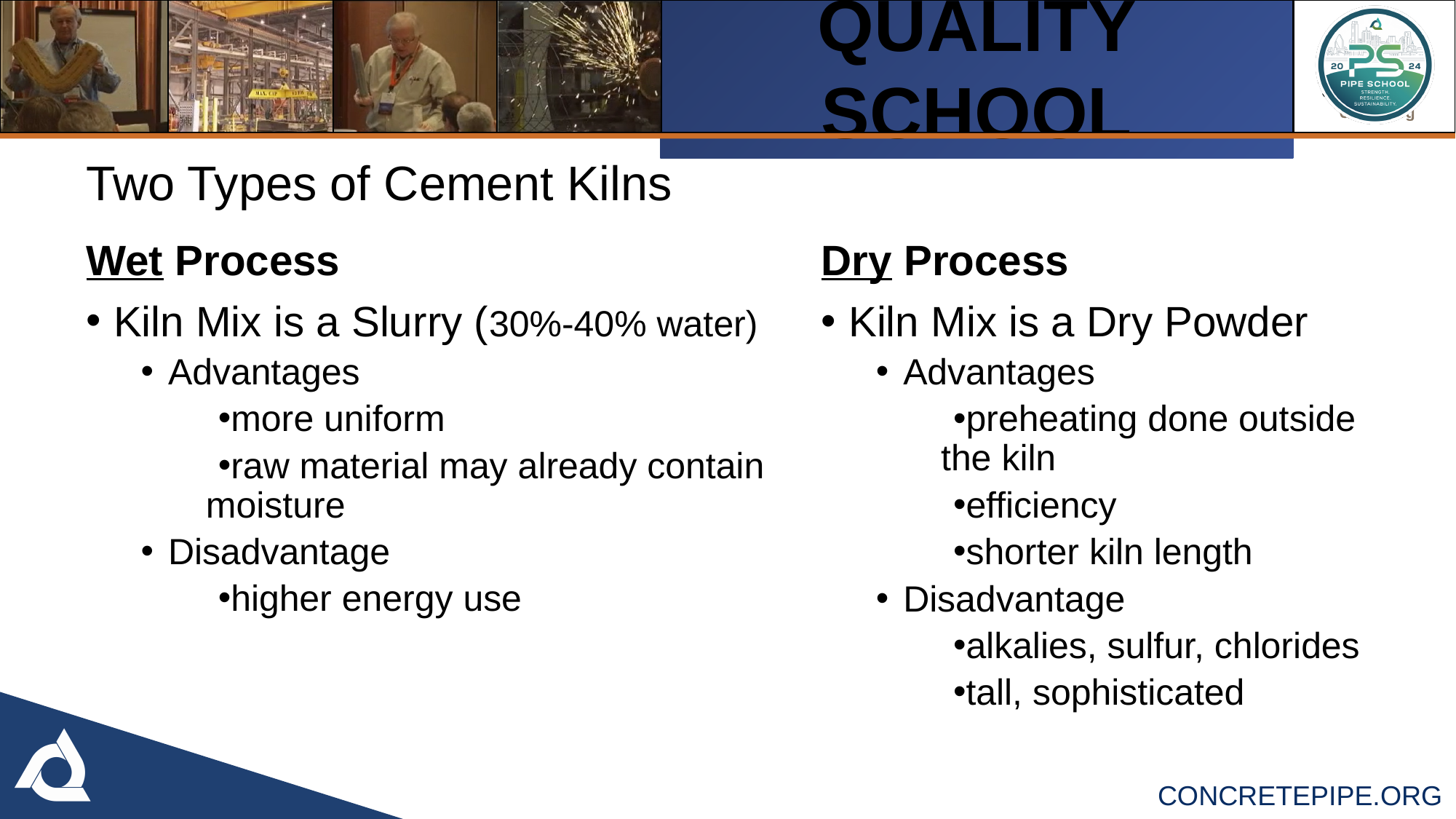

Two Types of Cement Kilns
Wet Process
Kiln Mix is a Slurry (30%-40% water)
Advantages
more uniform
raw material may already contain moisture
Disadvantage
higher energy use
Dry Process
Kiln Mix is a Dry Powder
Advantages
preheating done outside the kiln
efficiency
shorter kiln length
Disadvantage
alkalies, sulfur, chlorides
tall, sophisticated